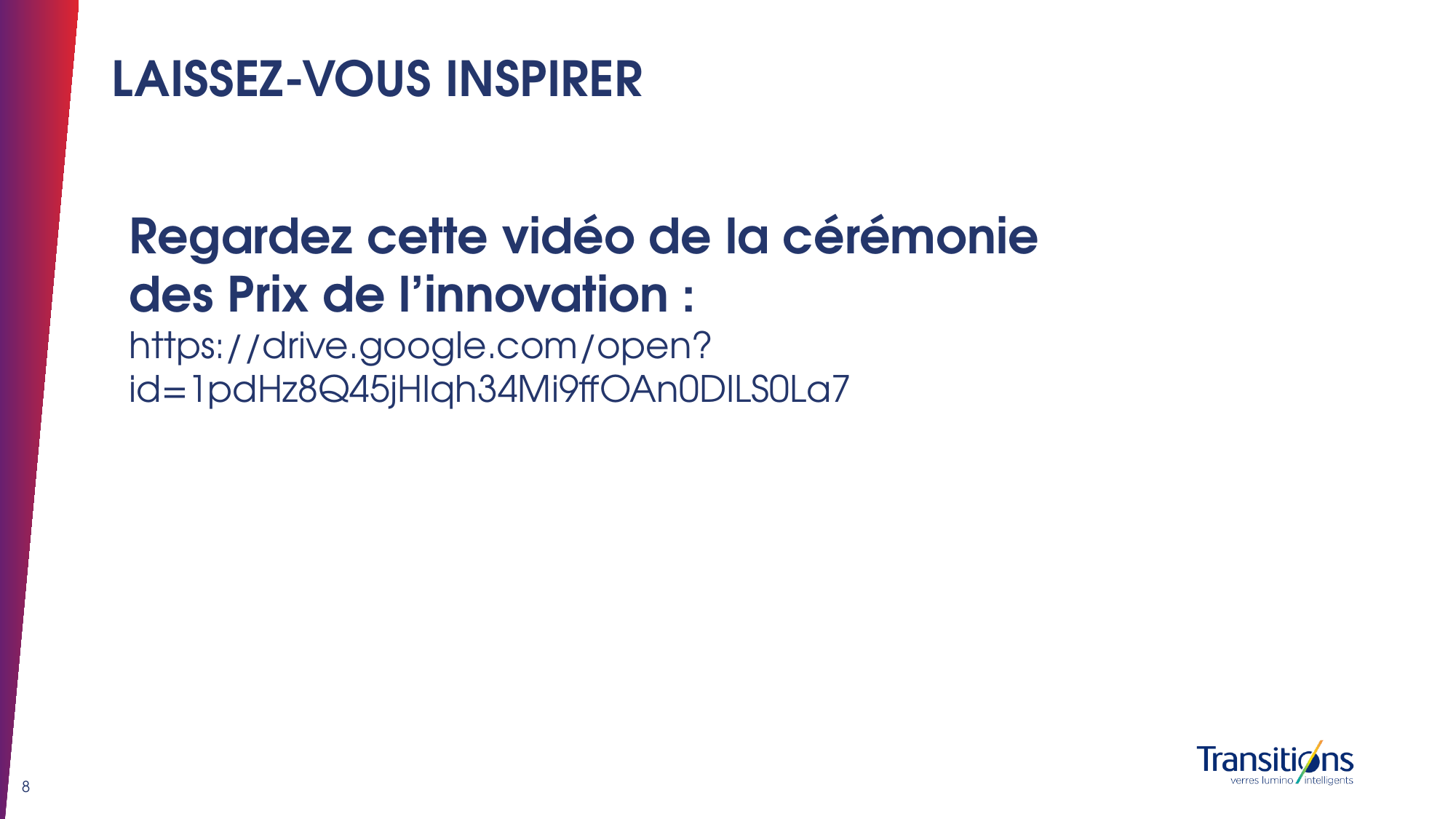

# LAISSEZ-VOUS INSPIRER
Regardez cette vidéo de la cérémonie des Prix de l’innovation :
https://drive.google.com/open?id=1pdHz8Q45jHIqh34Mi9ffOAn0DILS0La7